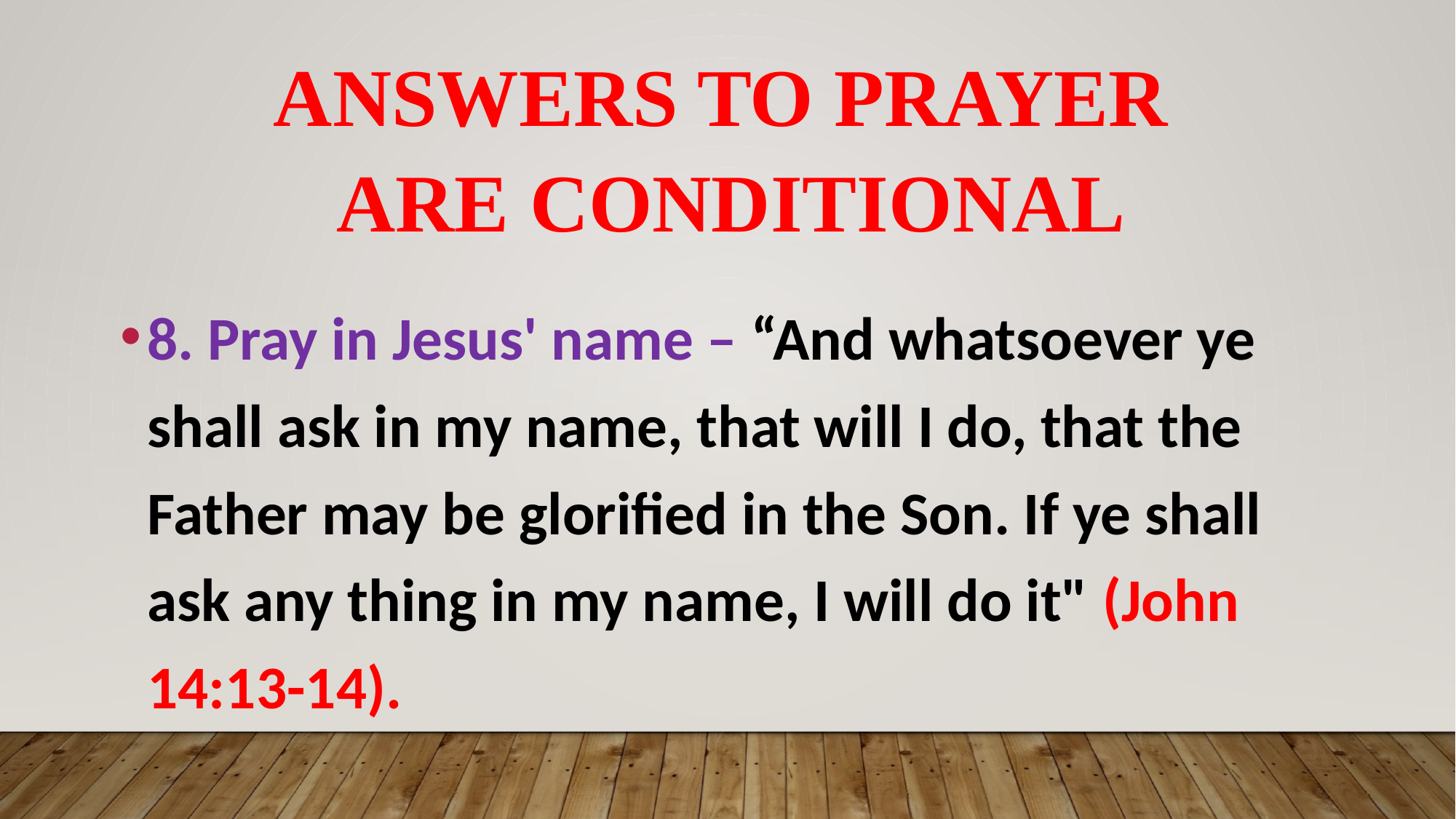

# Answers to prayer are conditional
8. Pray in Jesus' name – “And whatsoever ye shall ask in my name, that will I do, that the Father may be glorified in the Son. If ye shall ask any thing in my name, I will do it" (John 14:13-14).